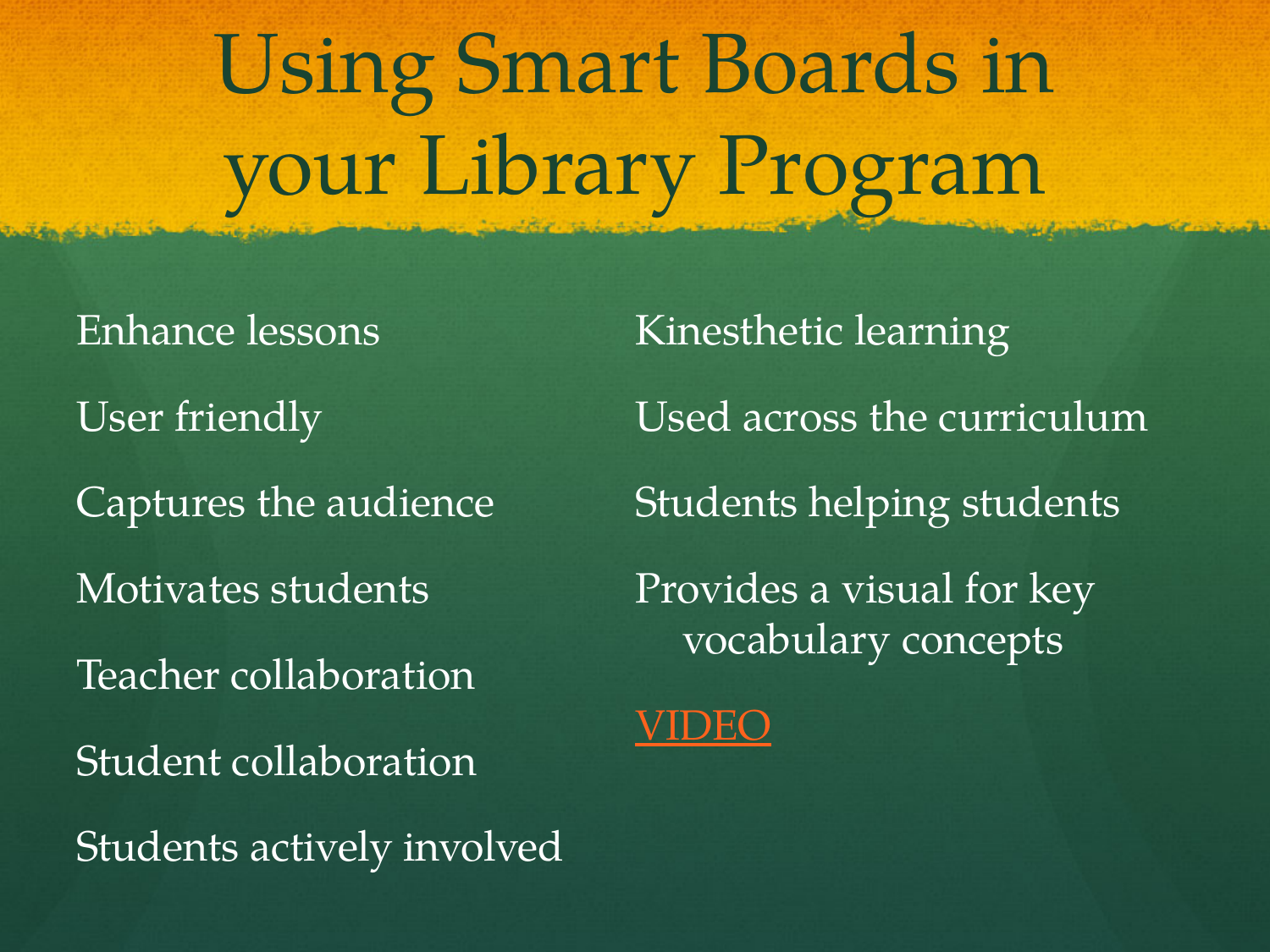

# Using Smart Boards in your Library Program
Enhance lessons
User friendly 
Captures the audience 
Motivates students
Teacher collaboration
Student collaboration
Students actively involved
Kinesthetic learning
Used across the curriculum
Students helping students
Provides a visual for key vocabulary concepts
VIDEO